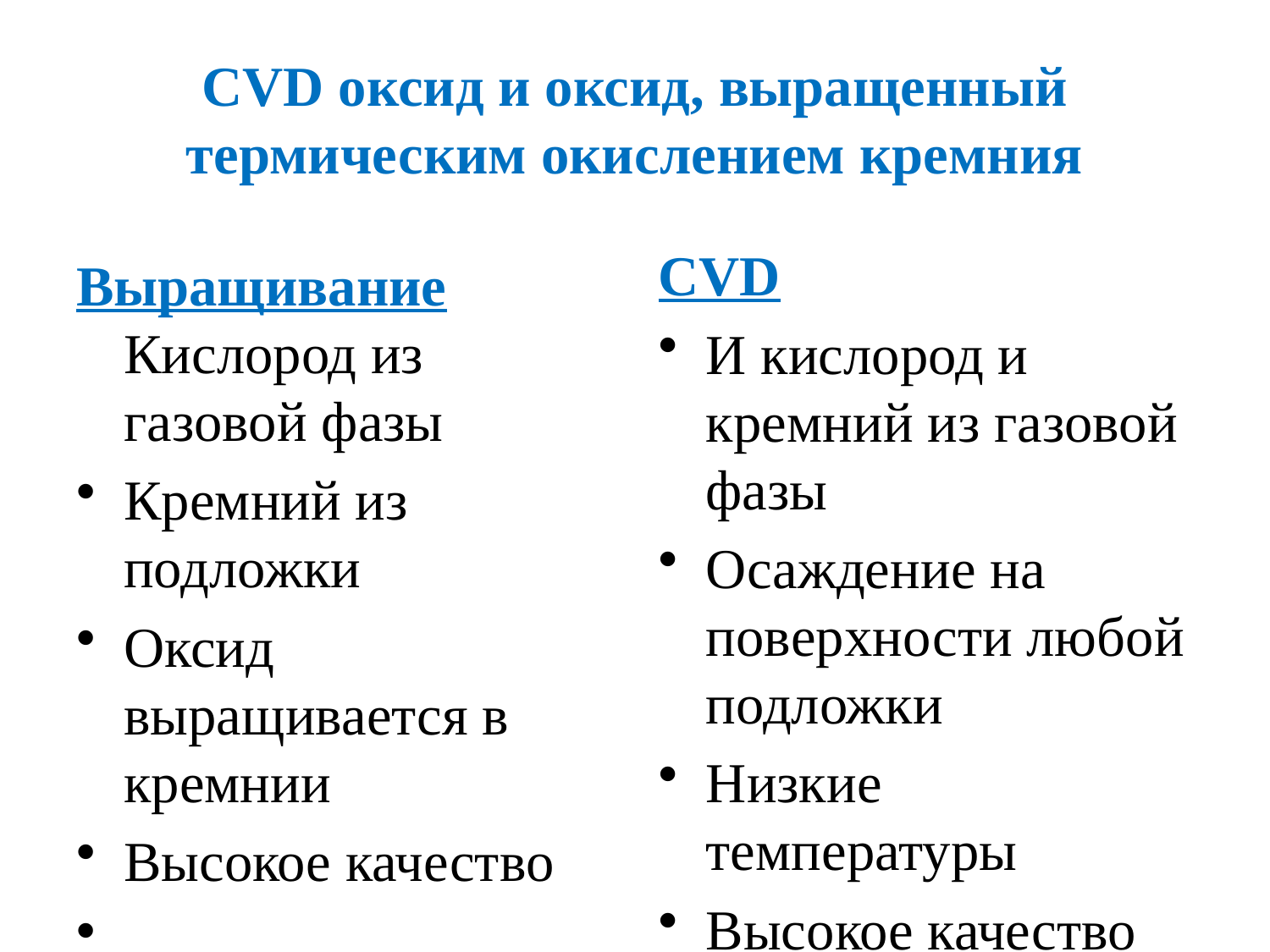

# CVD оксид и оксид, выращенный термическим окислением кремния
CVD
И кислород и кремний из газовой фазы
Осаждение на поверхности любой подложки
Низкие температуры
Высокое качество осажденной пленки

Выращивание
	Кислород из газовой фазы
Кремний из подложки
Оксид выращивается в кремнии
Высокое качество